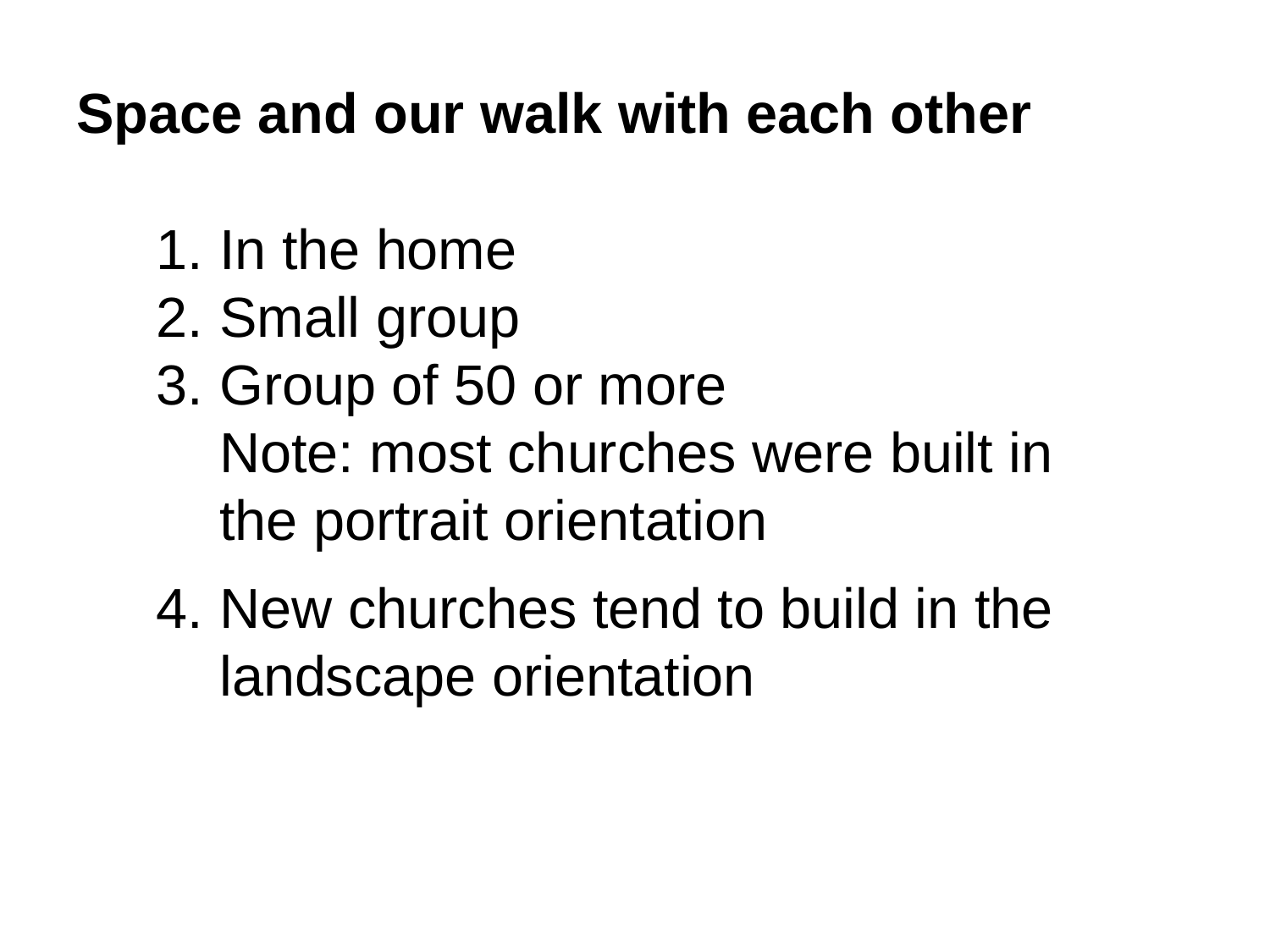

Space and our walk with each other

In the home
Small group
Group of 50 or more
Note: most churches were built in the portrait orientation

New churches tend to build in the landscape orientation